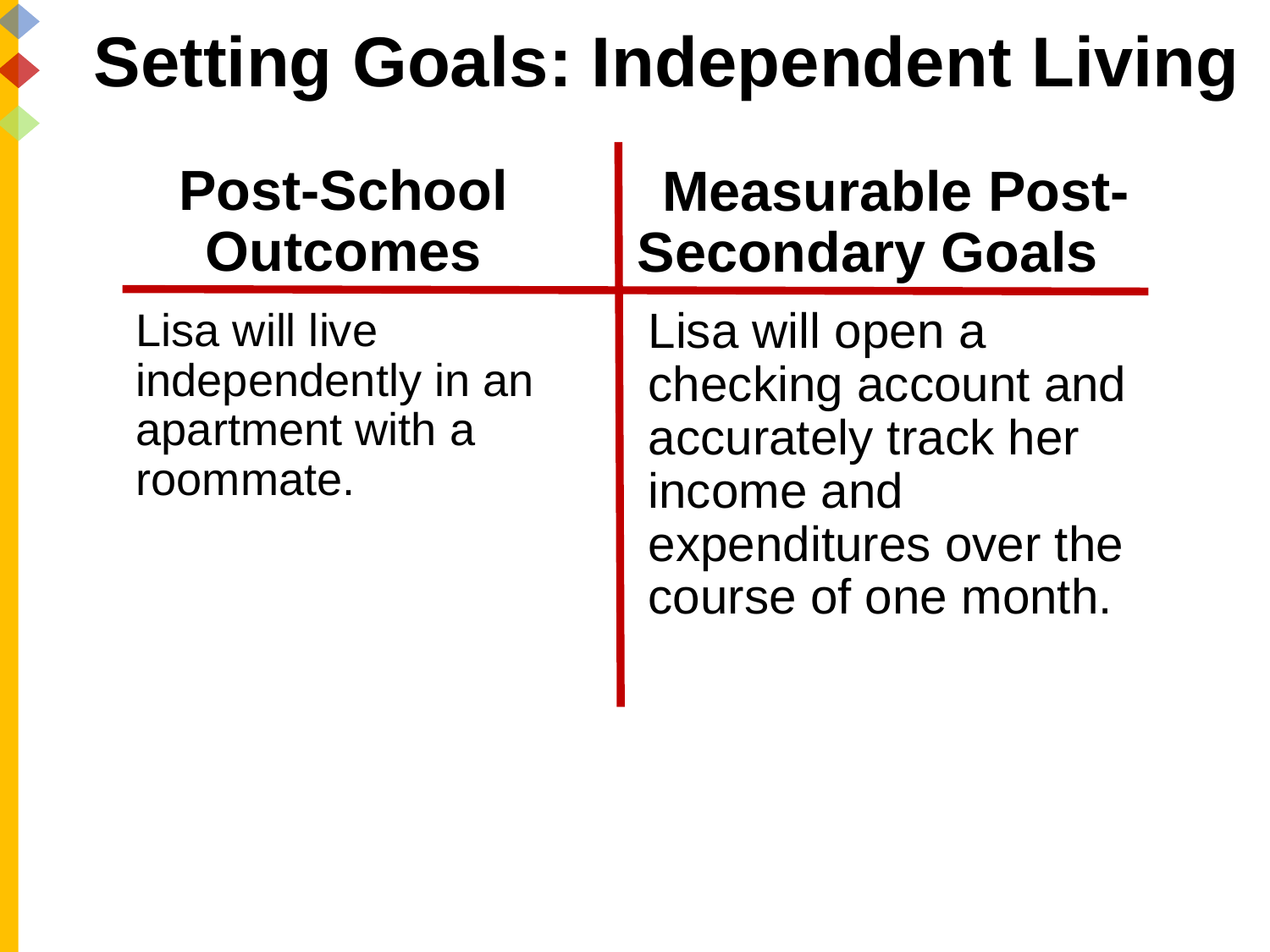

# Setting Goals: Independent Living
Post-School Outcomes
Measurable Post-Secondary Goals
Lisa will open a checking account and accurately track her income and expenditures over the course of one month.

Lisa will live independently in an apartment with a roommate.